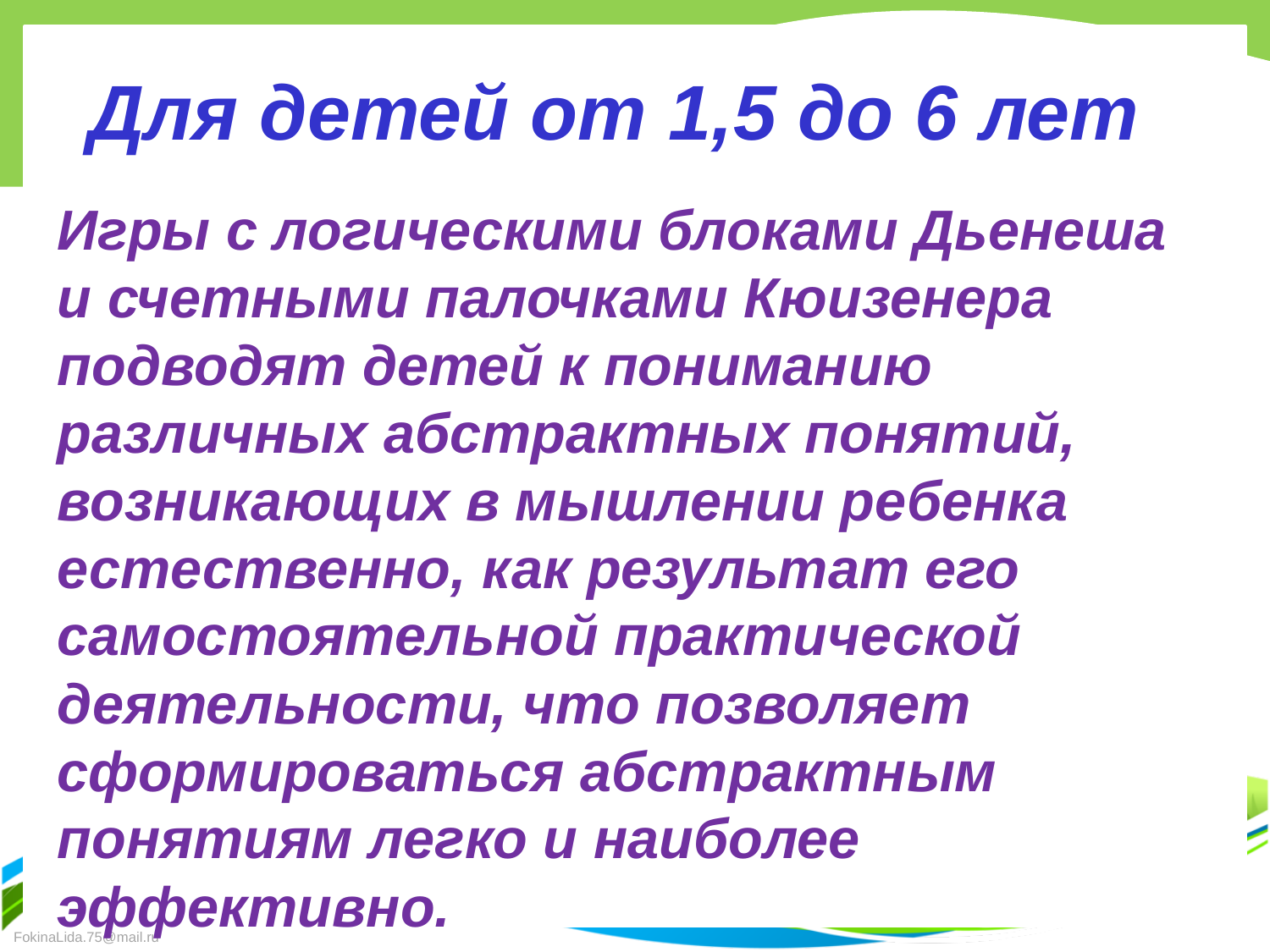

Для детей от 1,5 до 6 лет

Игры с логическими блоками Дьенеша и счетными палочками Кюизенера подводят детей к пониманию различных абстрактных понятий, возникающих в мышлении ребенка естественно, как результат его самостоятельной практической деятельности, что позволяет сформироваться абстрактным понятиям легко и наиболее эффективно.